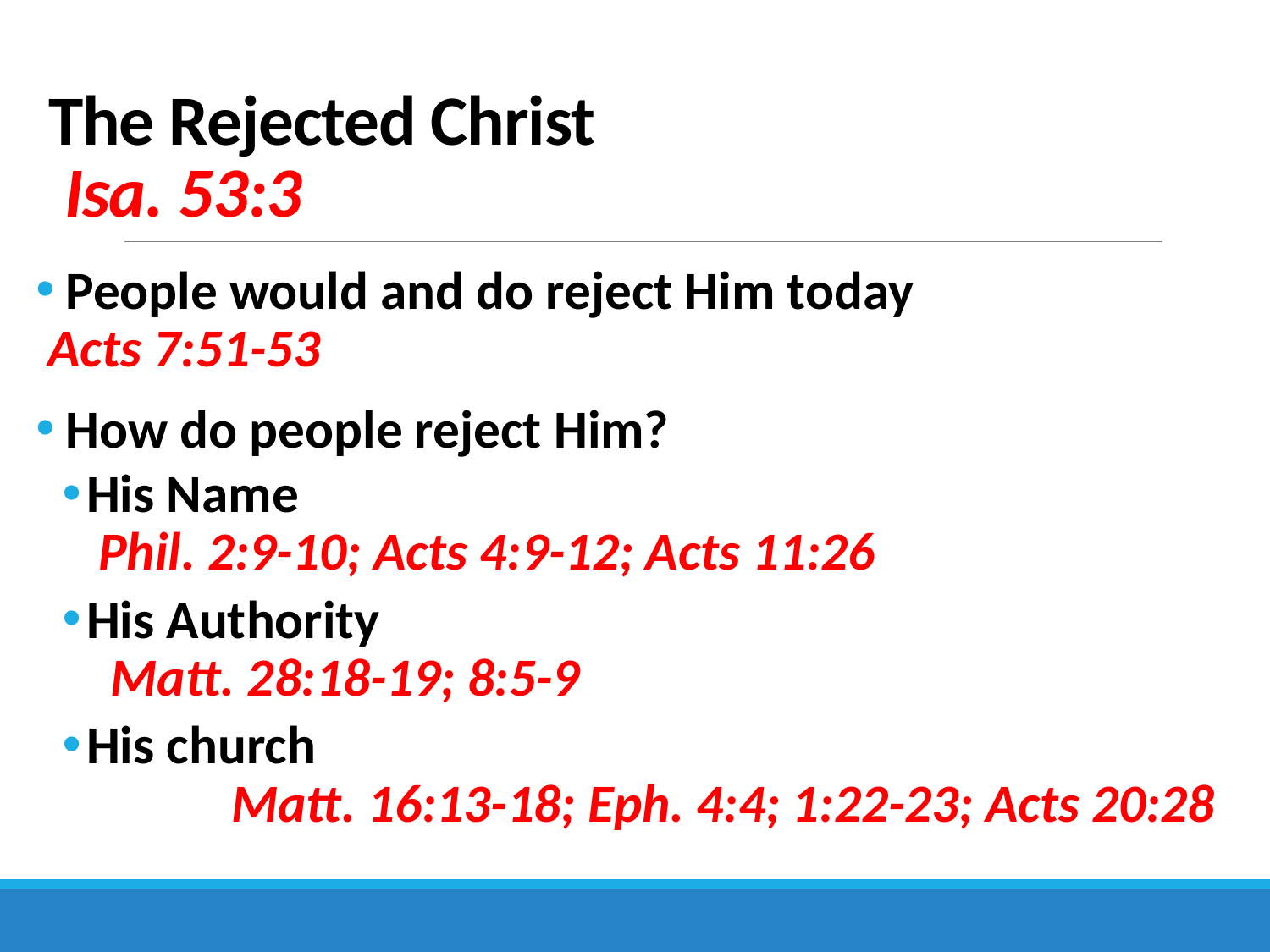

# The Rejected Christ Isa. 53:3
 People would and do reject Him today                        Acts 7:51-53
 How do people reject Him?
His Name                                                                               Phil. 2:9-10; Acts 4:9-12; Acts 11:26
His Authority                                                                          Matt. 28:18-19; 8:5-9
His church                                                                                         Matt. 16:13-18; Eph. 4:4; 1:22-23; Acts 20:28